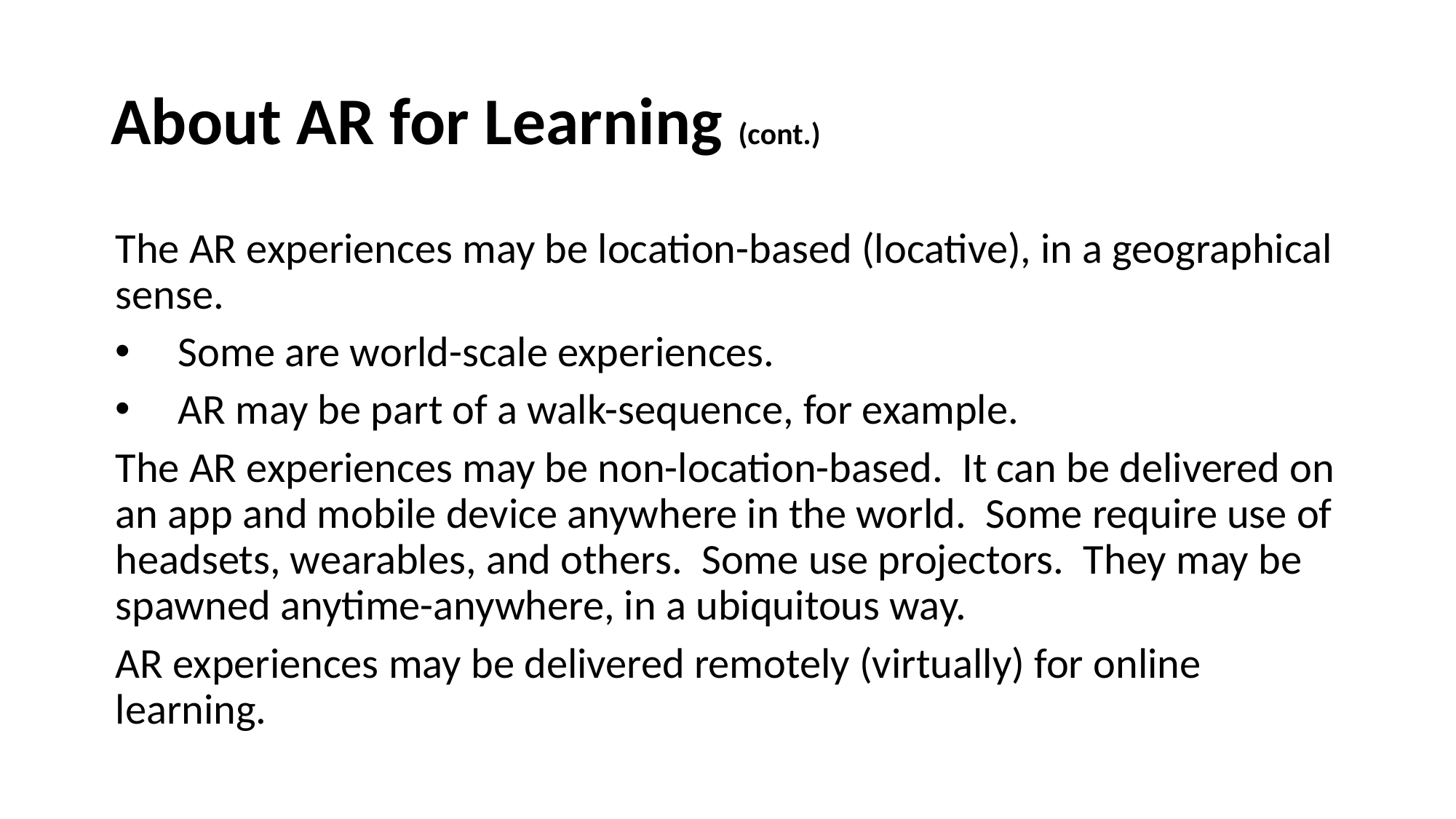

# About AR for Learning (cont.)
The AR experiences may be location-based (locative), in a geographical sense.
Some are world-scale experiences.
AR may be part of a walk-sequence, for example.
The AR experiences may be non-location-based.  It can be delivered on an app and mobile device anywhere in the world.  Some require use of headsets, wearables, and others.  Some use projectors.  They may be spawned anytime-anywhere, in a ubiquitous way.
AR experiences may be delivered remotely (virtually) for online learning.
20